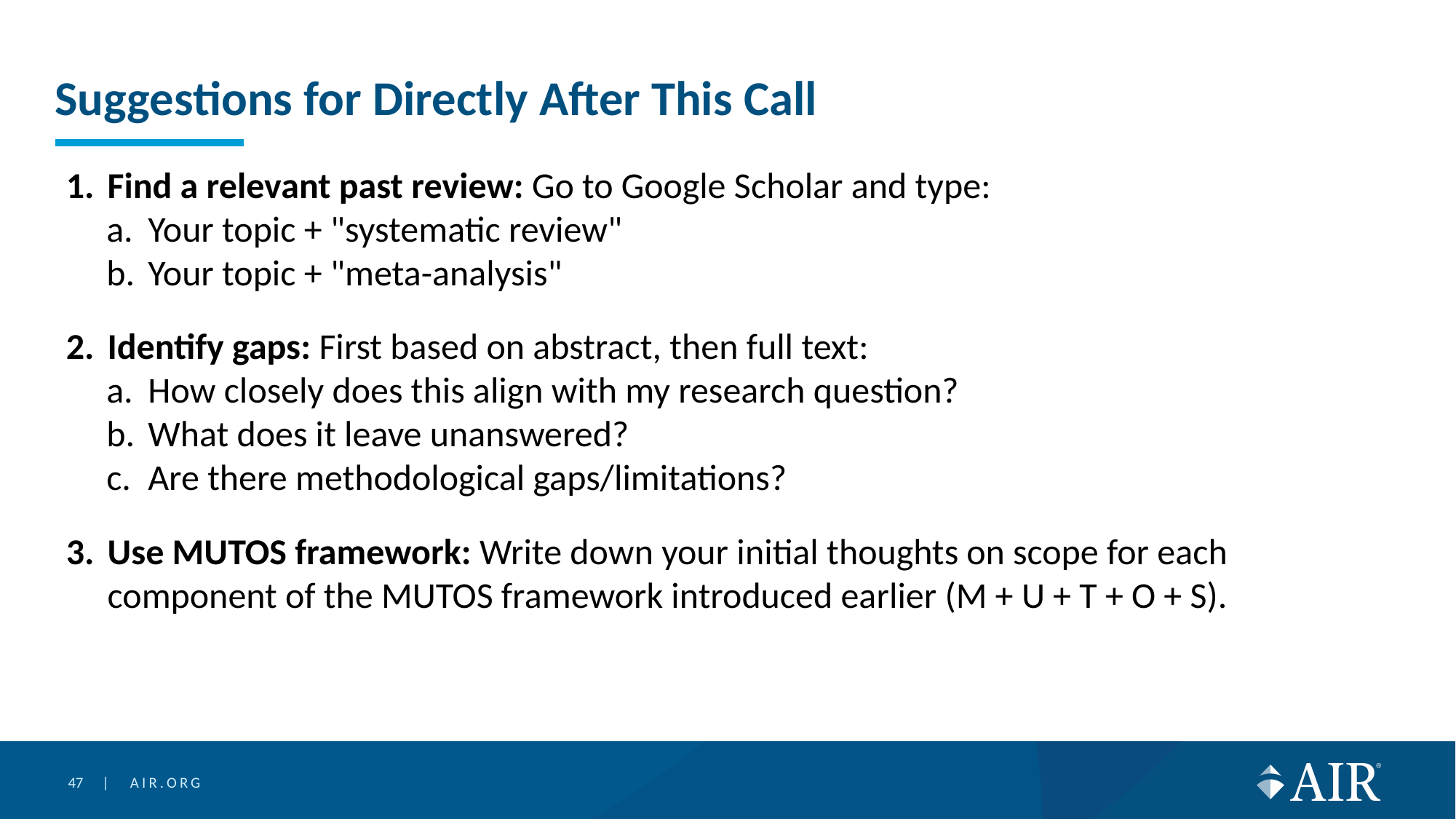

# Suggestions for Directly After This Call
Find a relevant past review: Go to Google Scholar and type:
Your topic + "systematic review"
Your topic + "meta-analysis"
Identify gaps: First based on abstract, then full text:
How closely does this align with my research question?
What does it leave unanswered?
Are there methodological gaps/limitations?
Use MUTOS framework: Write down your initial thoughts on scope for each component of the MUTOS framework introduced earlier (M + U + T + O + S).
47